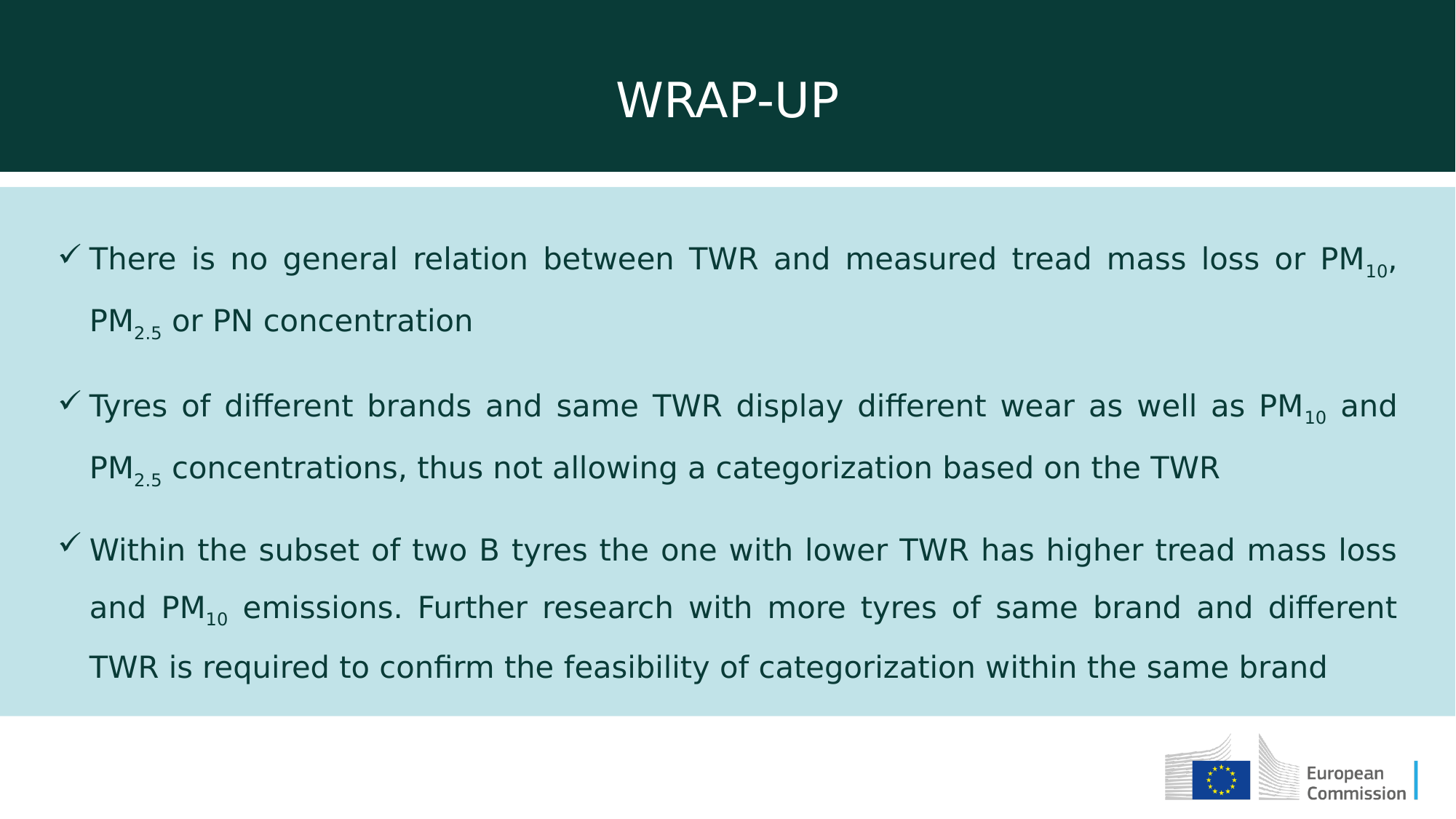

WRAP-UP
There is no general relation between TWR and measured tread mass loss or PM10, PM2.5 or PN concentration
Tyres of different brands and same TWR display different wear as well as PM10 and PM2.5 concentrations, thus not allowing a categorization based on the TWR
Within the subset of two B tyres the one with lower TWR has higher tread mass loss and PM10 emissions. Further research with more tyres of same brand and different TWR is required to confirm the feasibility of categorization within the same brand